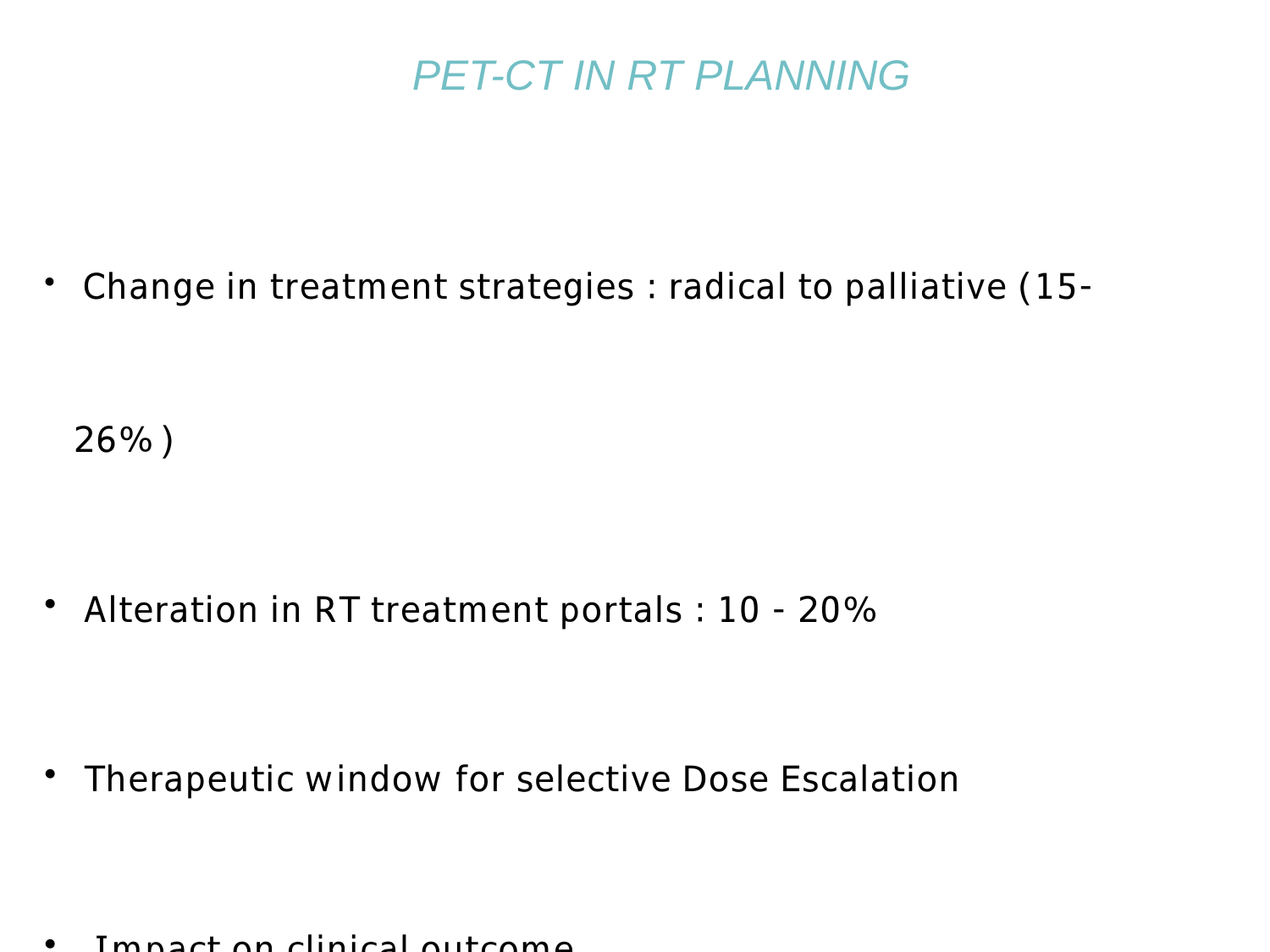

PET-CT IN RT PLANNING
 Change in treatment strategies : radical to palliative (15-26%)
 Alteration in RT treatment portals : 10 - 20%
 Therapeutic window for selective Dose Escalation
  Impact on clinical outcome